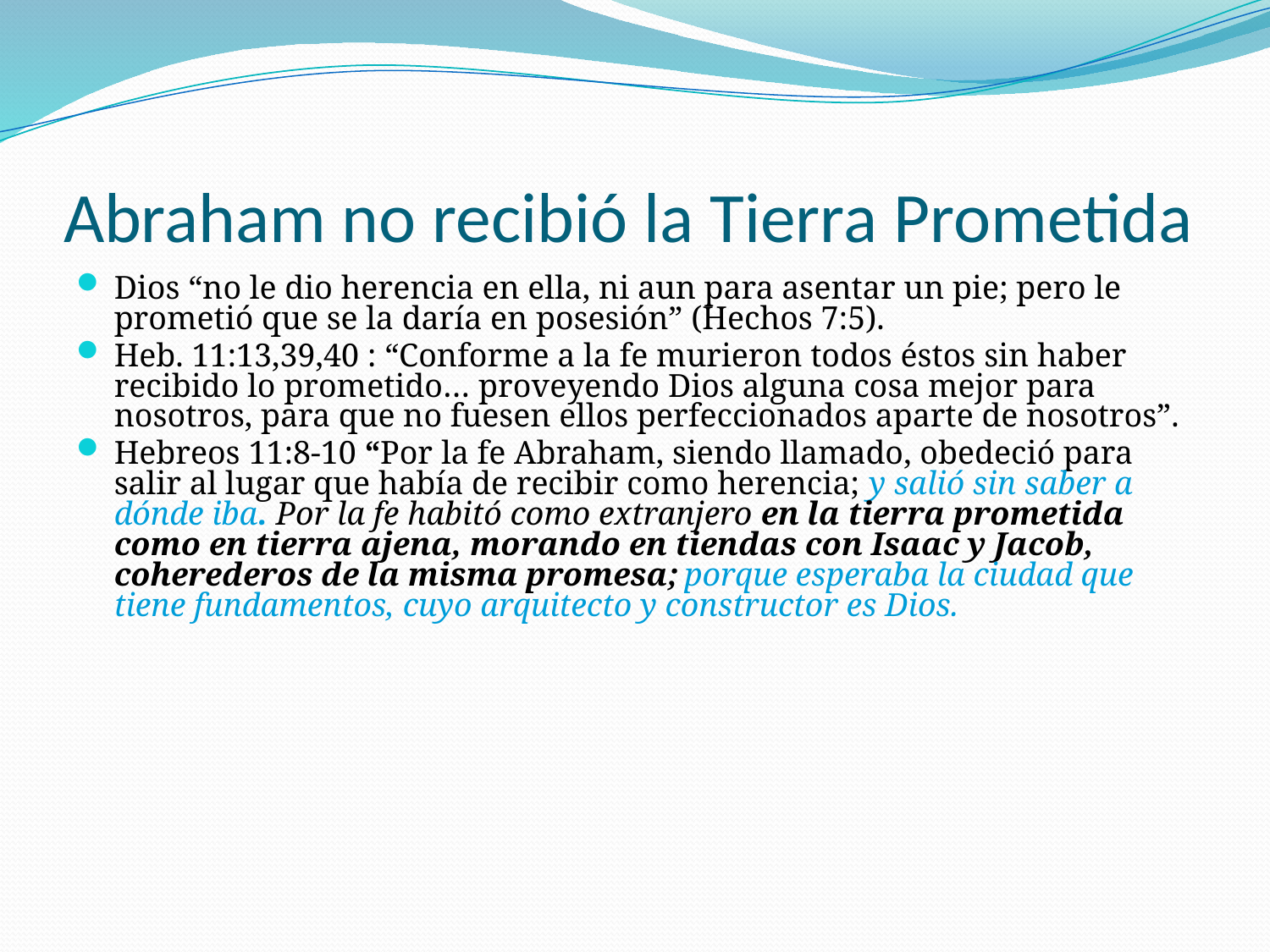

# Abraham no recibió la Tierra Prometida
Dios “no le dio herencia en ella, ni aun para asentar un pie; pero le prometió que se la daría en posesión” (Hechos 7:5).
Heb. 11:13,39,40 : “Conforme a la fe murieron todos éstos sin haber recibido lo prometido… proveyendo Dios alguna cosa mejor para nosotros, para que no fuesen ellos perfeccionados aparte de nosotros”.
Hebreos 11:8-10 “Por la fe Abraham, siendo llamado, obedeció para salir al lugar que había de recibir como herencia; y salió sin saber a dónde iba. Por la fe habitó como extranjero en la tierra prometida como en tierra ajena, morando en tiendas con Isaac y Jacob, coherederos de la misma promesa; porque esperaba la ciudad que tiene fundamentos, cuyo arquitecto y constructor es Dios.